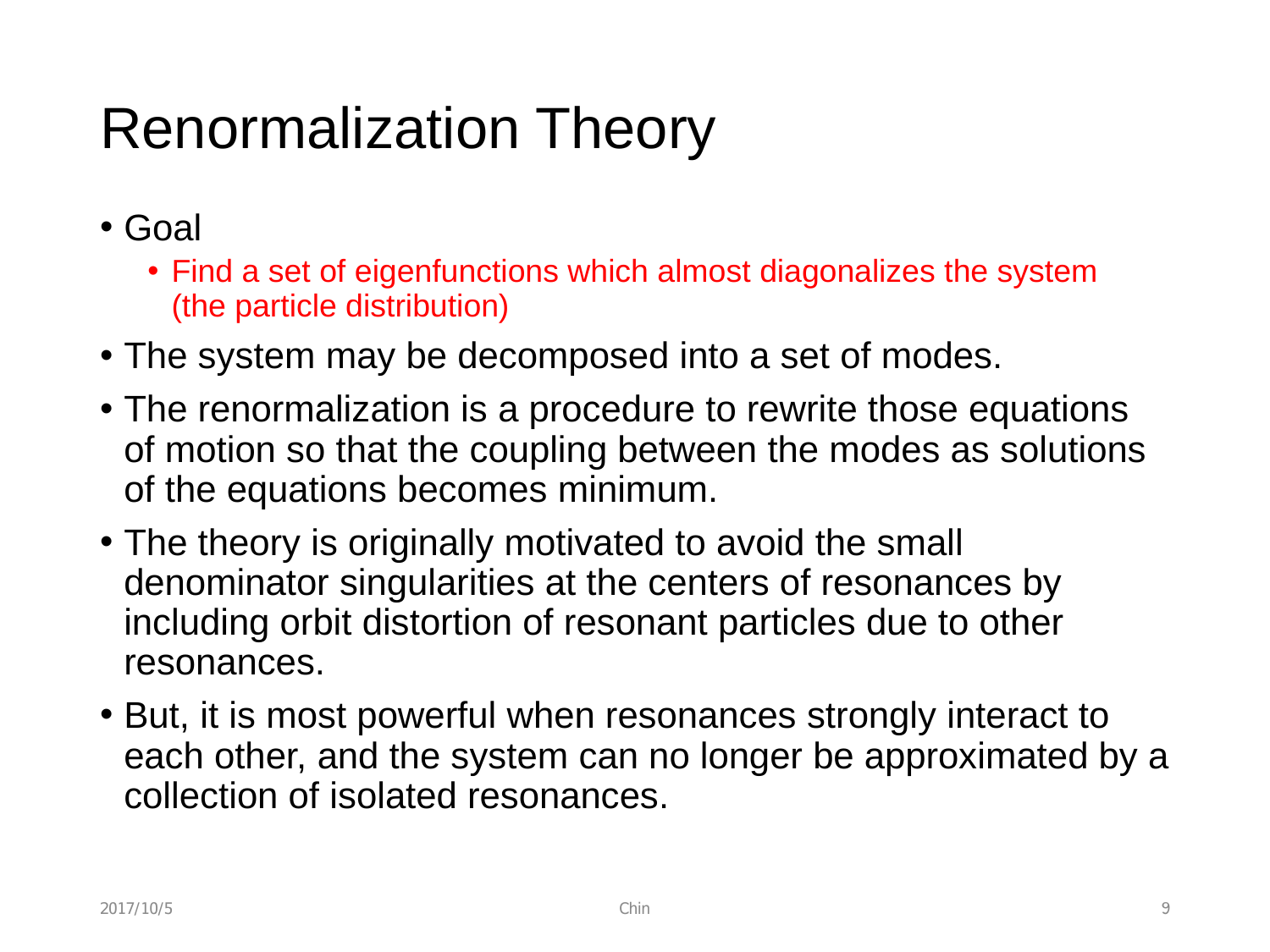

# Renormalization Theory
Goal
Find a set of eigenfunctions which almost diagonalizes the system
(the particle distribution)
The system may be decomposed into a set of modes.
The renormalization is a procedure to rewrite those equations of motion so that the coupling between the modes as solutions of the equations becomes minimum.
The theory is originally motivated to avoid the small denominator singularities at the centers of resonances by including orbit distortion of resonant particles due to other resonances.
But, it is most powerful when resonances strongly interact to each other, and the system can no longer be approximated by a collection of isolated resonances.

2017/10/5
Chin
9